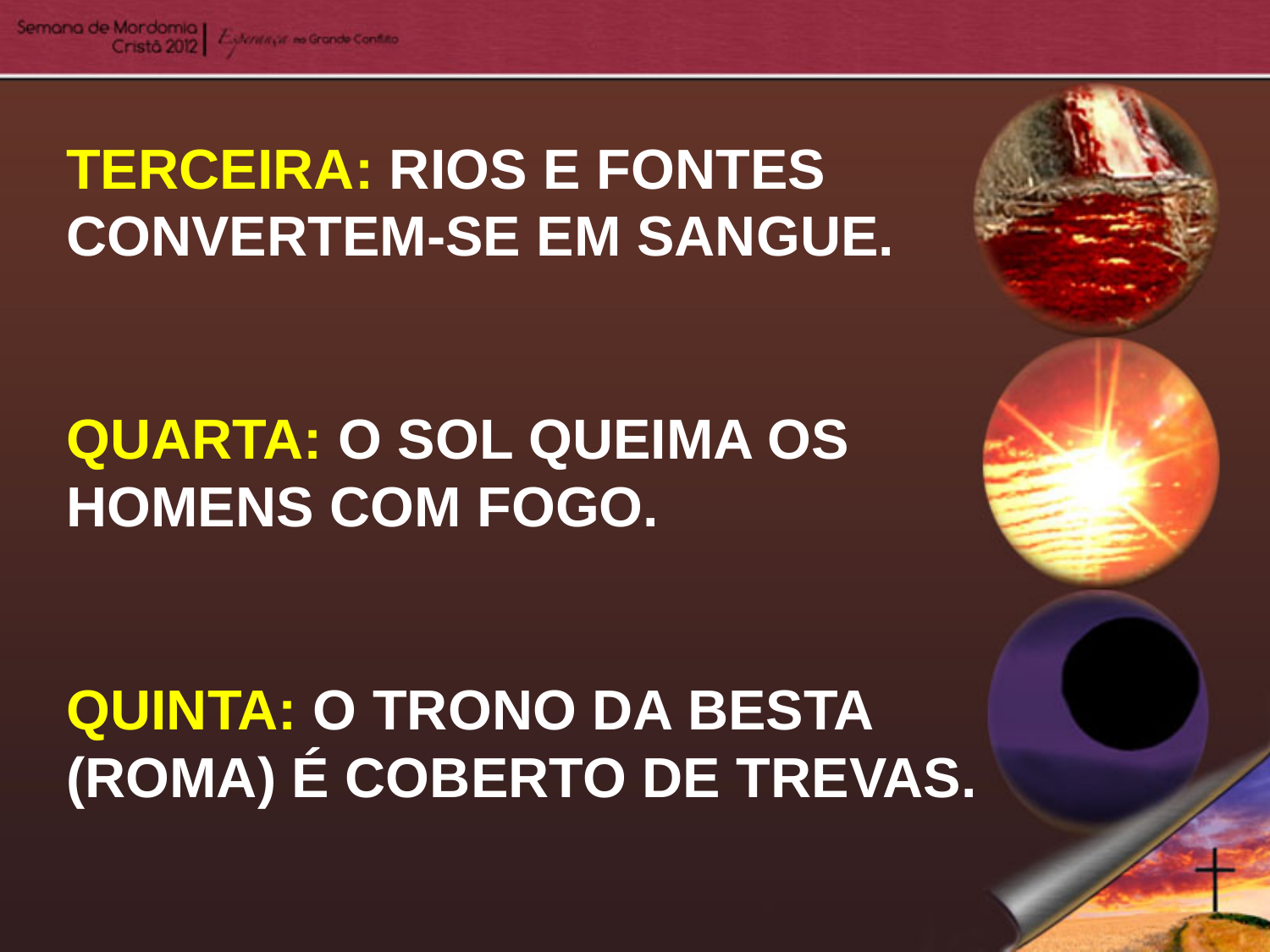

TERCEIRA: RIOS E FONTES CONVERTEM-SE EM SANGUE.

QUARTA: O SOL QUEIMA OS
HOMENS COM FOGO.

QUINTA: O TRONO DA BESTA
(ROMA) É COBERTO DE TREVAS.